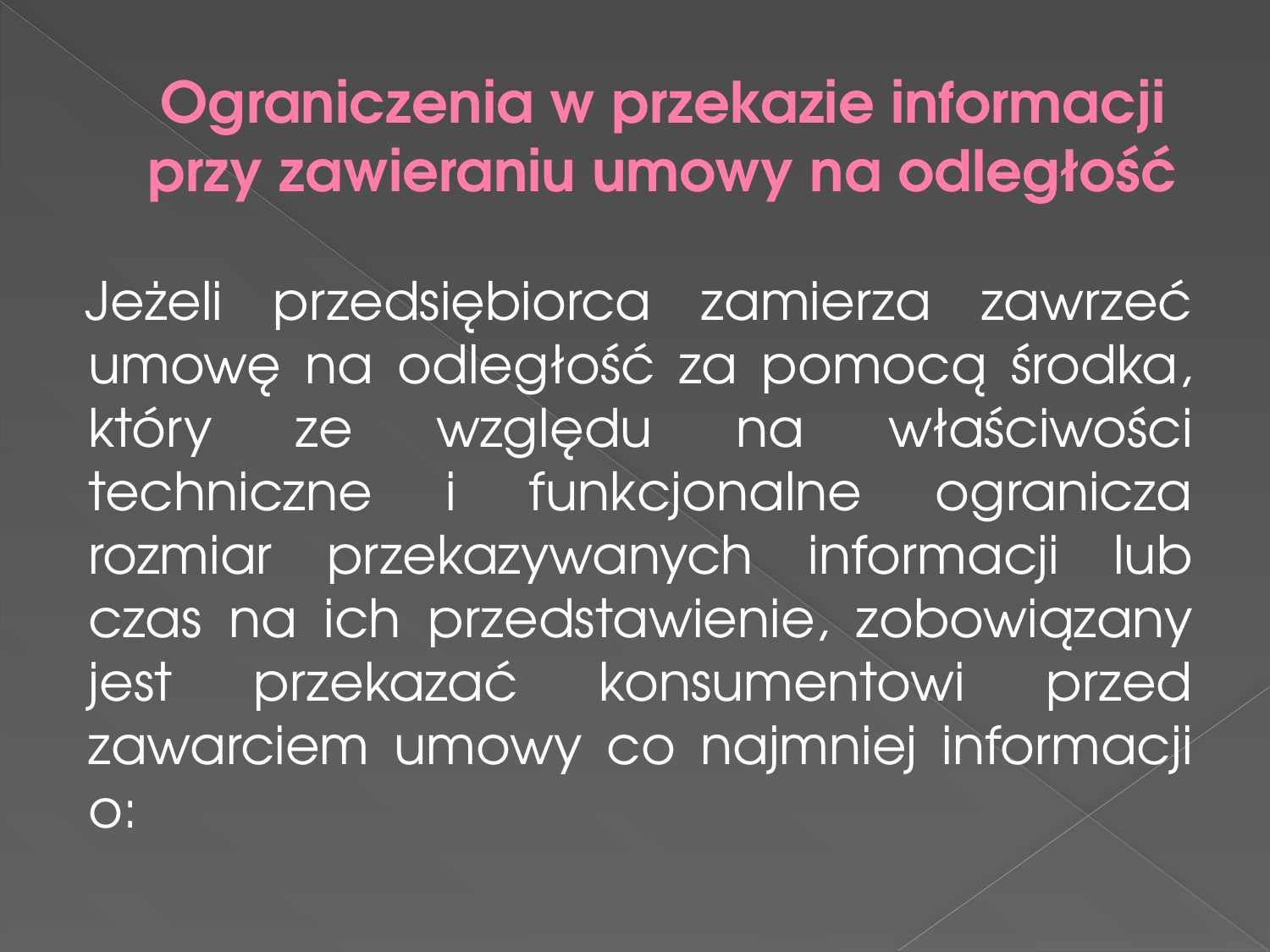

# Ograniczenia w przekazie informacji przy zawieraniu umowy na odległość
Jeżeli przedsiębiorca zamierza zawrzeć umowę na odległość za pomocą środka, który ze względu na właściwości techniczne i funkcjonalne ogranicza rozmiar przekazywanych informacji lub czas na ich przedstawienie, zobowiązany jest przekazać konsumentowi przed zawarciem umowy co najmniej informacji o: